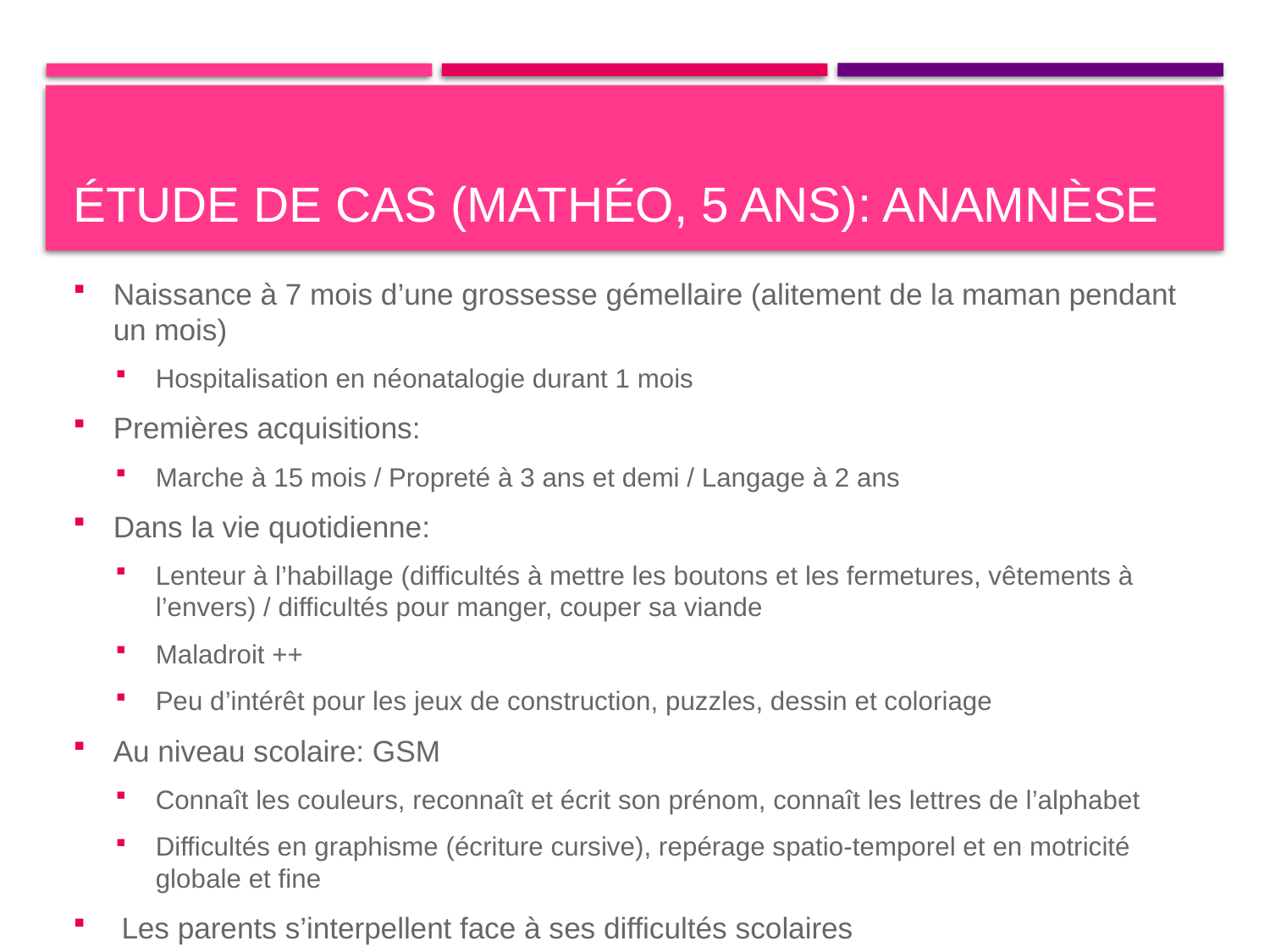

# étude de cas (Mathéo, 5 ans): anamnèse
Naissance à 7 mois d’une grossesse gémellaire (alitement de la maman pendant un mois)
Hospitalisation en néonatalogie durant 1 mois
Premières acquisitions:
Marche à 15 mois / Propreté à 3 ans et demi / Langage à 2 ans
Dans la vie quotidienne:
Lenteur à l’habillage (difficultés à mettre les boutons et les fermetures, vêtements à l’envers) / difficultés pour manger, couper sa viande
Maladroit ++
Peu d’intérêt pour les jeux de construction, puzzles, dessin et coloriage
Au niveau scolaire: GSM
Connaît les couleurs, reconnaît et écrit son prénom, connaît les lettres de l’alphabet
Difficultés en graphisme (écriture cursive), repérage spatio-temporel et en motricité globale et fine
 Les parents s’interpellent face à ses difficultés scolaires